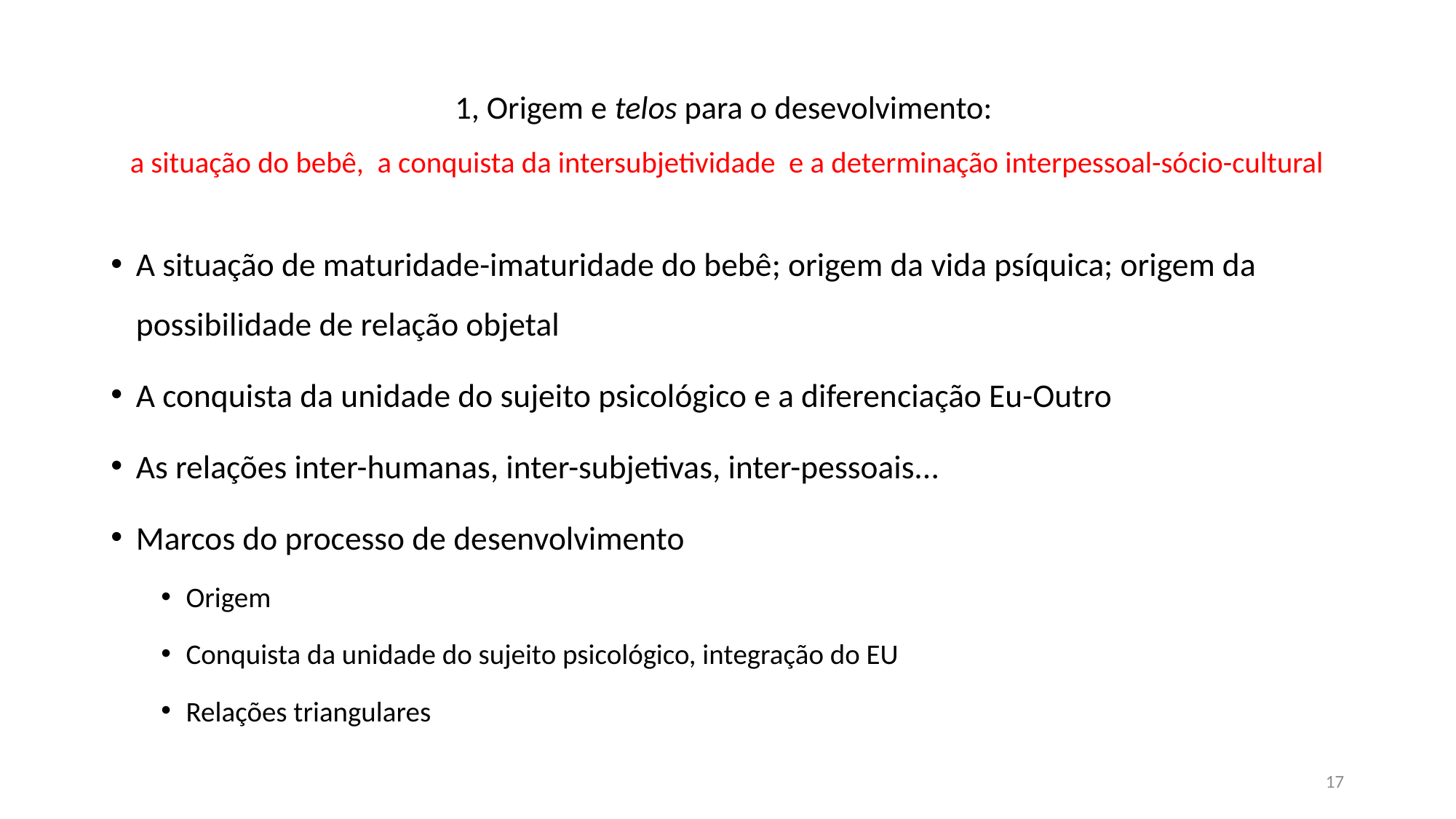

# 1, Origem e telos para o desevolvimento: a situação do bebê,  a conquista da intersubjetividade  e a determinação interpessoal-sócio-cultural
A situação de maturidade-imaturidade do bebê; origem da vida psíquica; origem da possibilidade de relação objetal
A conquista da unidade do sujeito psicológico e a diferenciação Eu-Outro
As relações inter-humanas, inter-subjetivas, inter-pessoais...
Marcos do processo de desenvolvimento
Origem
Conquista da unidade do sujeito psicológico, integração do EU
Relações triangulares
17